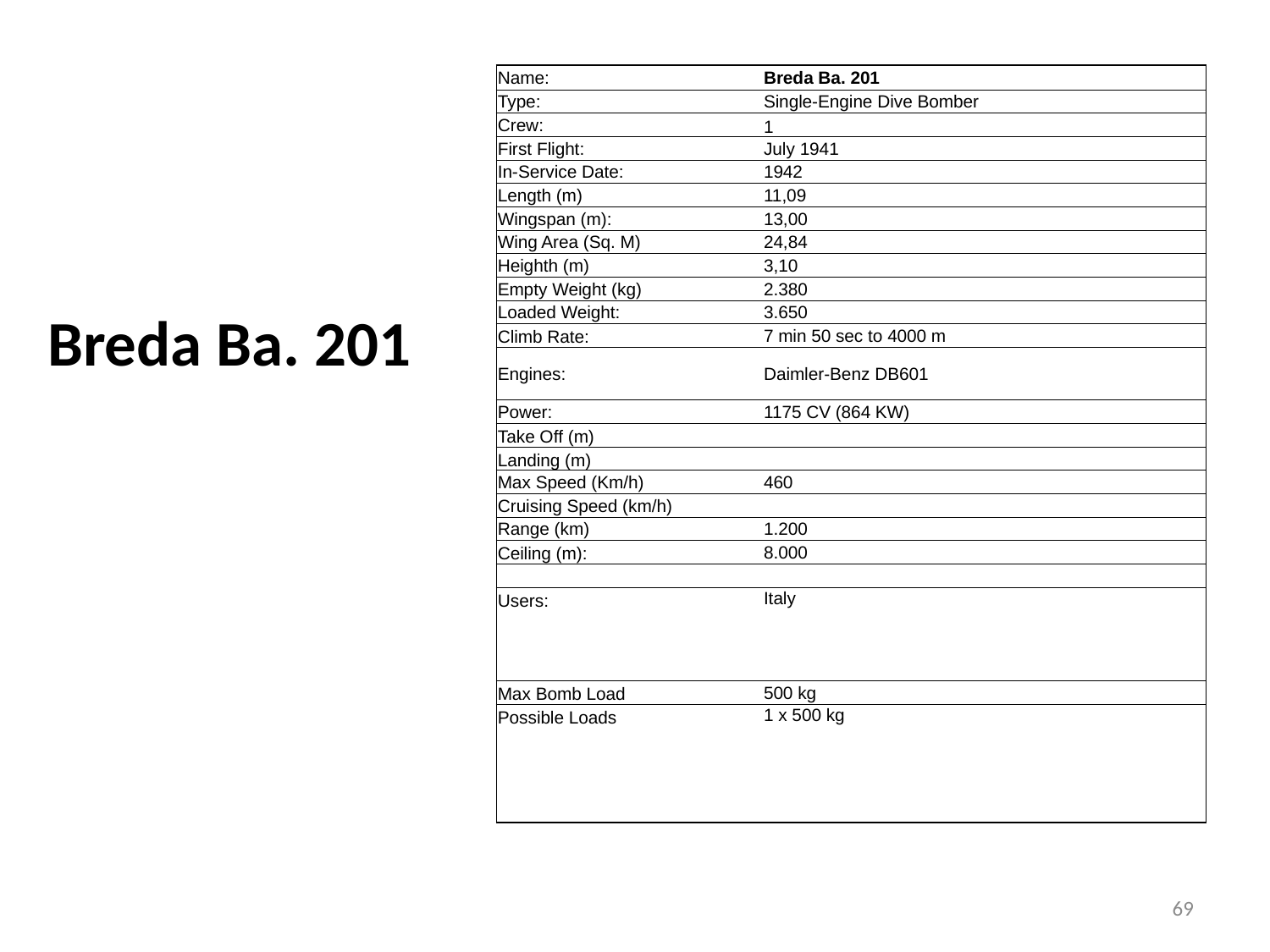

| Name: |  |  | Breda Ba. 201 |  |  |  |  |
| --- | --- | --- | --- | --- | --- | --- | --- |
| Type: |  |  | Single-Engine Dive Bomber |  |  |  |  |
| Crew: |  |  | 1 |  |  |  |  |
| First Flight: |  |  | July 1941 |  |  |  |  |
| In-Service Date: |  |  | 1942 |  |  |  |  |
| Length (m) |  |  | 11,09 |  |  |  |  |
| Wingspan (m): |  |  | 13,00 |  |  |  |  |
| Wing Area (Sq. M) |  |  | 24,84 |  |  |  |  |
| Heighth (m) |  |  | 3,10 |  |  |  |  |
| Empty Weight (kg) |  |  | 2.380 |  |  |  |  |
| Loaded Weight: |  |  | 3.650 |  |  |  |  |
| Climb Rate: |  |  | 7 min 50 sec to 4000 m |  |  |  |  |
| Engines: |  |  | Daimler-Benz DB601 |  |  |  |  |
| Power: |  |  | 1175 CV (864 KW) |  |  |  |  |
| Take Off (m) |  |  |  |  |  |  |  |
| Landing (m) |  |  |  |  |  |  |  |
| Max Speed (Km/h) |  |  | 460 |  |  |  |  |
| Cruising Speed (km/h) |  |  |  |  |  |  |  |
| Range (km) |  |  | 1.200 |  |  |  |  |
| Ceiling (m): |  |  | 8.000 |  |  |  |  |
|  |  |  |  |  |  |  |  |
| Users: |  |  | Italy |  |  |  |  |
|  |  |  |  |  |  |  |  |
|  |  |  |  |  |  |  |  |
|  |  |  |  |  |  |  |  |
| Max Bomb Load |  |  | 500 kg |  |  |  |  |
| Possible Loads |  |  | 1 x 500 kg |  |  |  |  |
|  |  |  |  |  |  |  |  |
|  |  |  |  |  |  |  |  |
|  |  |  |  |  |  |  |  |
|  |  |  |  |  |  |  |  |
# Breda Ba. 201
69